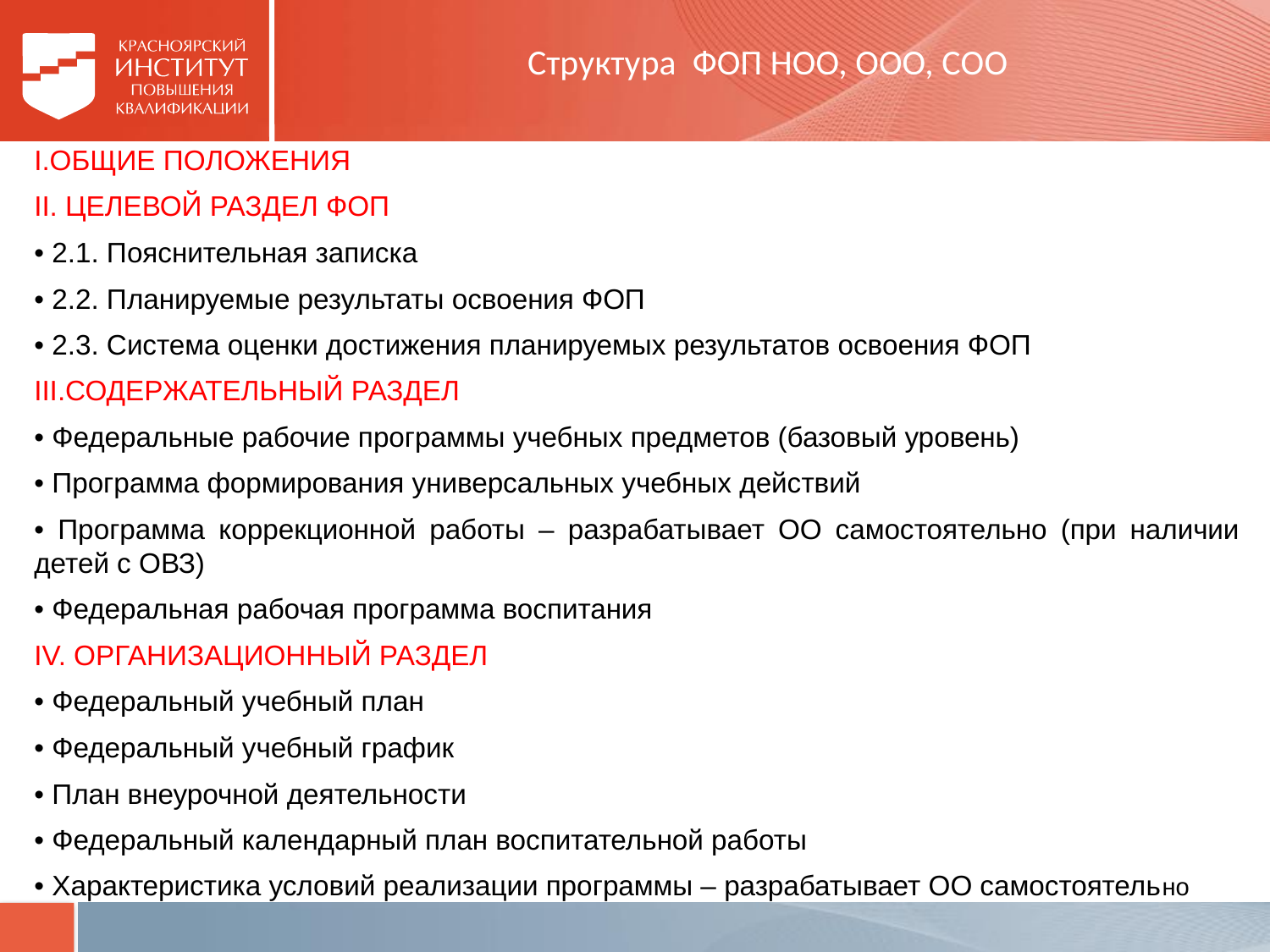

# Структура  ФОП НОО, ООО, СОО
I.ОБЩИЕ ПОЛОЖЕНИЯ
II. ЦЕЛЕВОЙ РАЗДЕЛ ФОП
• 2.1. Пояснительная записка
• 2.2. Планируемые результаты освоения ФОП
• 2.3. Система оценки достижения планируемых результатов освоения ФОП
III.СОДЕРЖАТЕЛЬНЫЙ РАЗДЕЛ
• Федеральные рабочие программы учебных предметов (базовый уровень)
• Программа формирования универсальных учебных действий
• Программа коррекционной работы – разрабатывает ОО самостоятельно (при наличии детей с ОВЗ)
• Федеральная рабочая программа воспитания
IV. ОРГАНИЗАЦИОННЫЙ РАЗДЕЛ
• Федеральный учебный план
• Федеральный учебный график
• План внеурочной деятельности
• Федеральный календарный план воспитательной работы
• Характеристика условий реализации программы – разрабатывает ОО самостоятельно